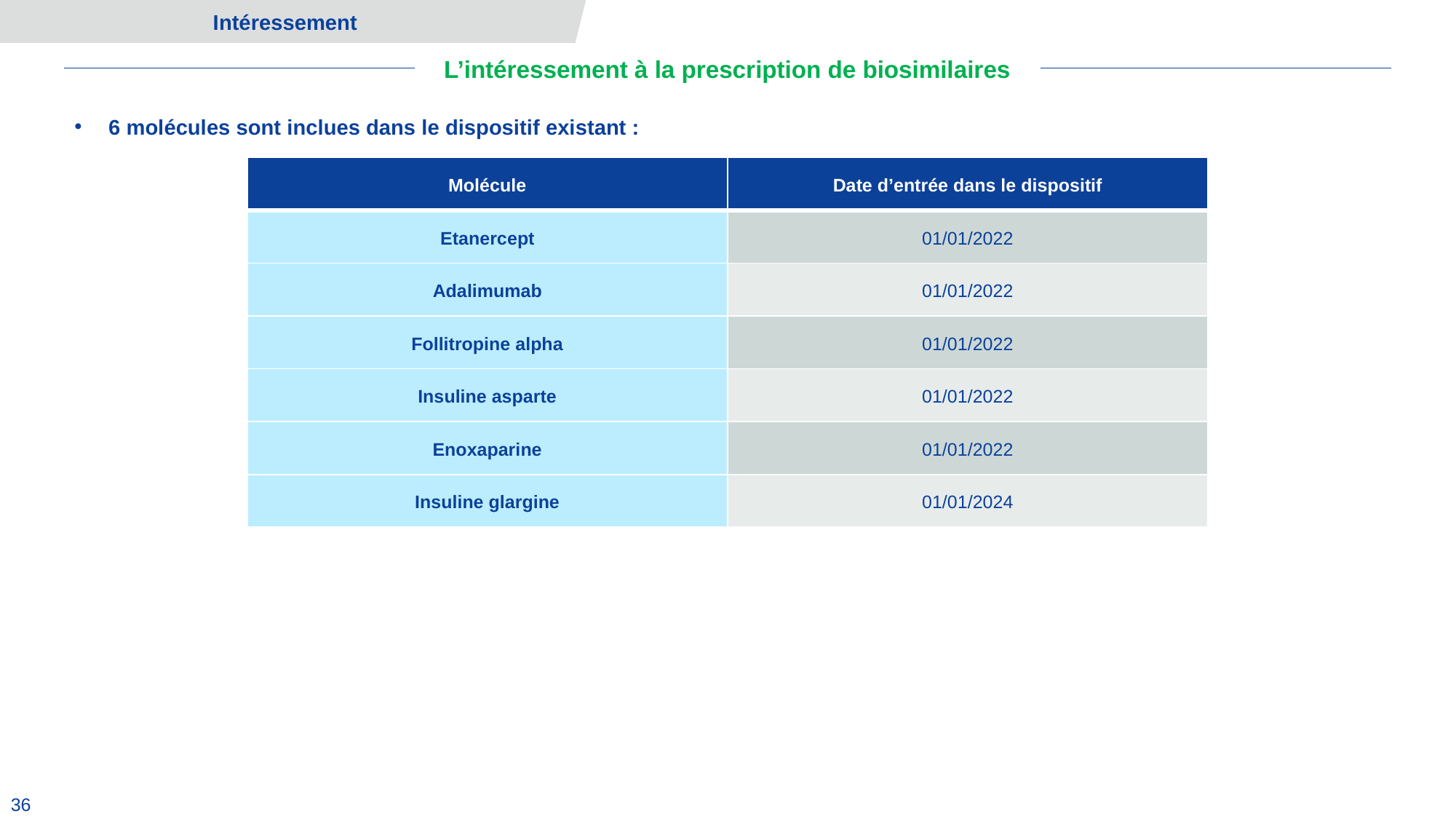

Intéressement
L’intéressement à la prescription de biosimilaires
6 molécules sont inclues dans le dispositif existant :

| Molécule | Date d’entrée dans le dispositif |
| --- | --- |
| Etanercept | 01/01/2022 |
| Adalimumab | 01/01/2022 |
| Follitropine alpha | 01/01/2022 |
| Insuline asparte | 01/01/2022 |
| Enoxaparine | 01/01/2022 |
| Insuline glargine | 01/01/2024 |

36